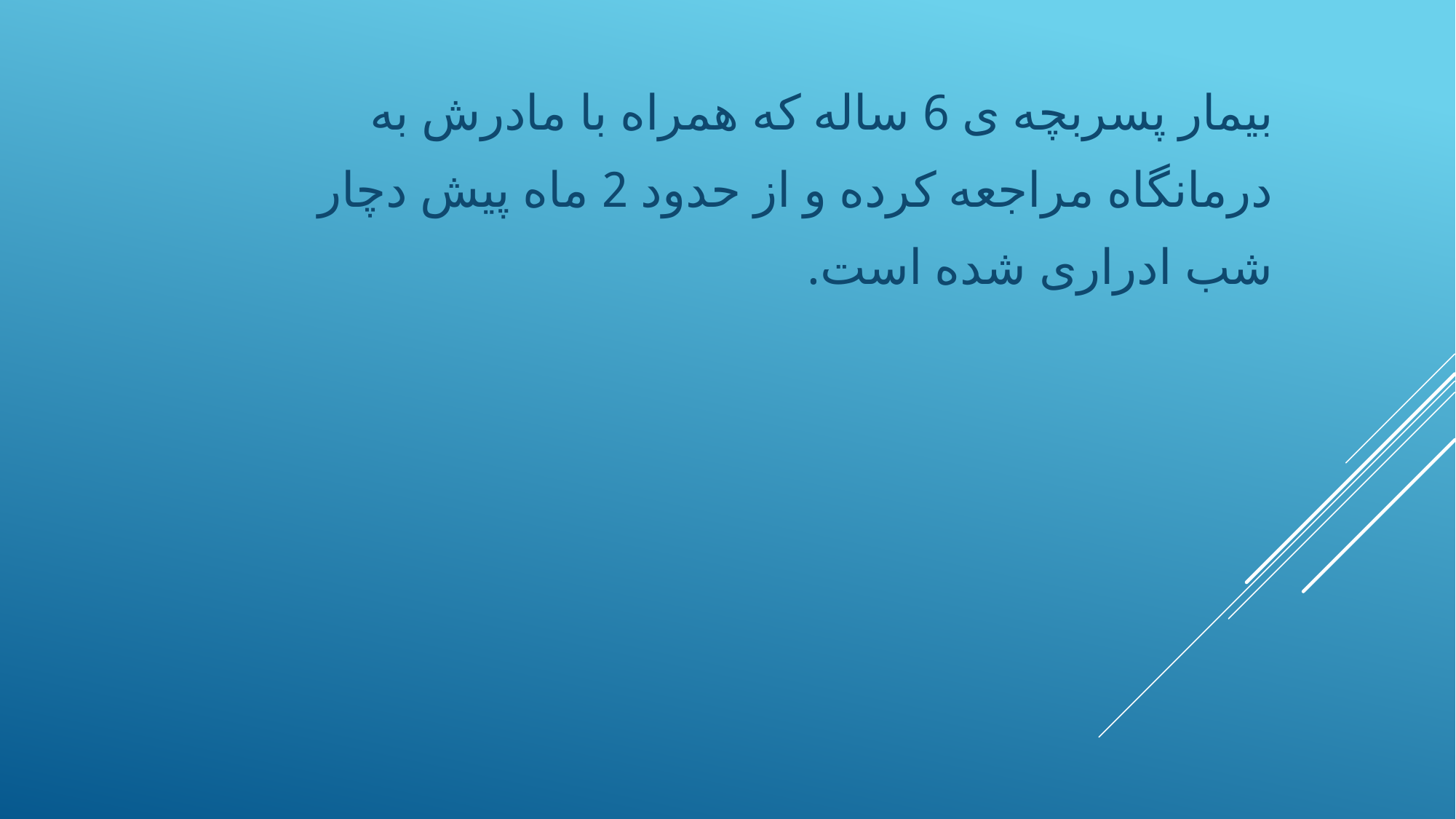

بیمار پسربچه ی 6 ساله که همراه با مادرش به
درمانگاه مراجعه کرده و از حدود 2 ماه پیش دچار
شب ادراری شده است.